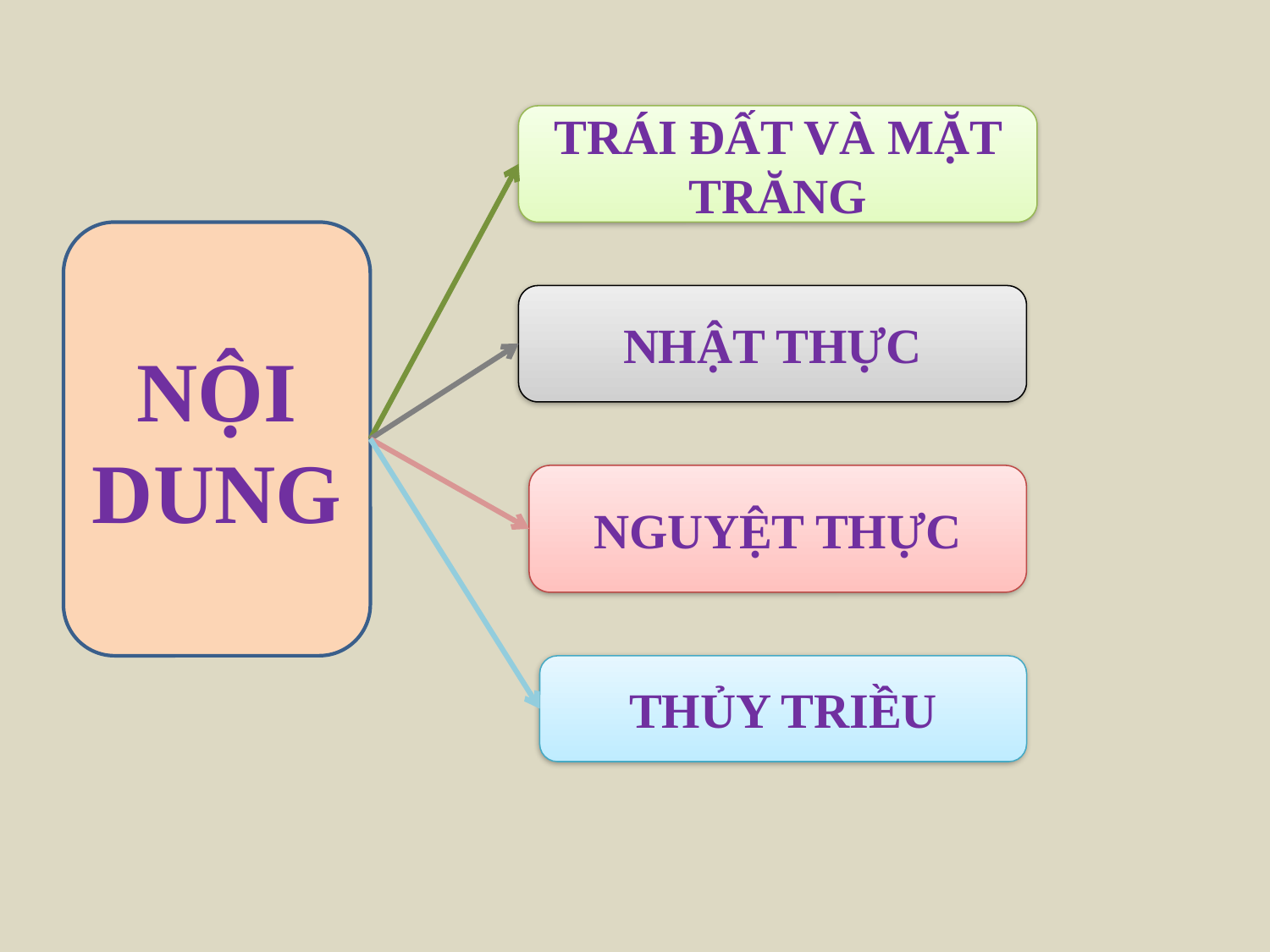

TRÁI ĐẤT VÀ MẶT TRĂNG
NỘI DUNG
NHẬT THỰC
NGUYỆT THỰC
THỦY TRIỀU